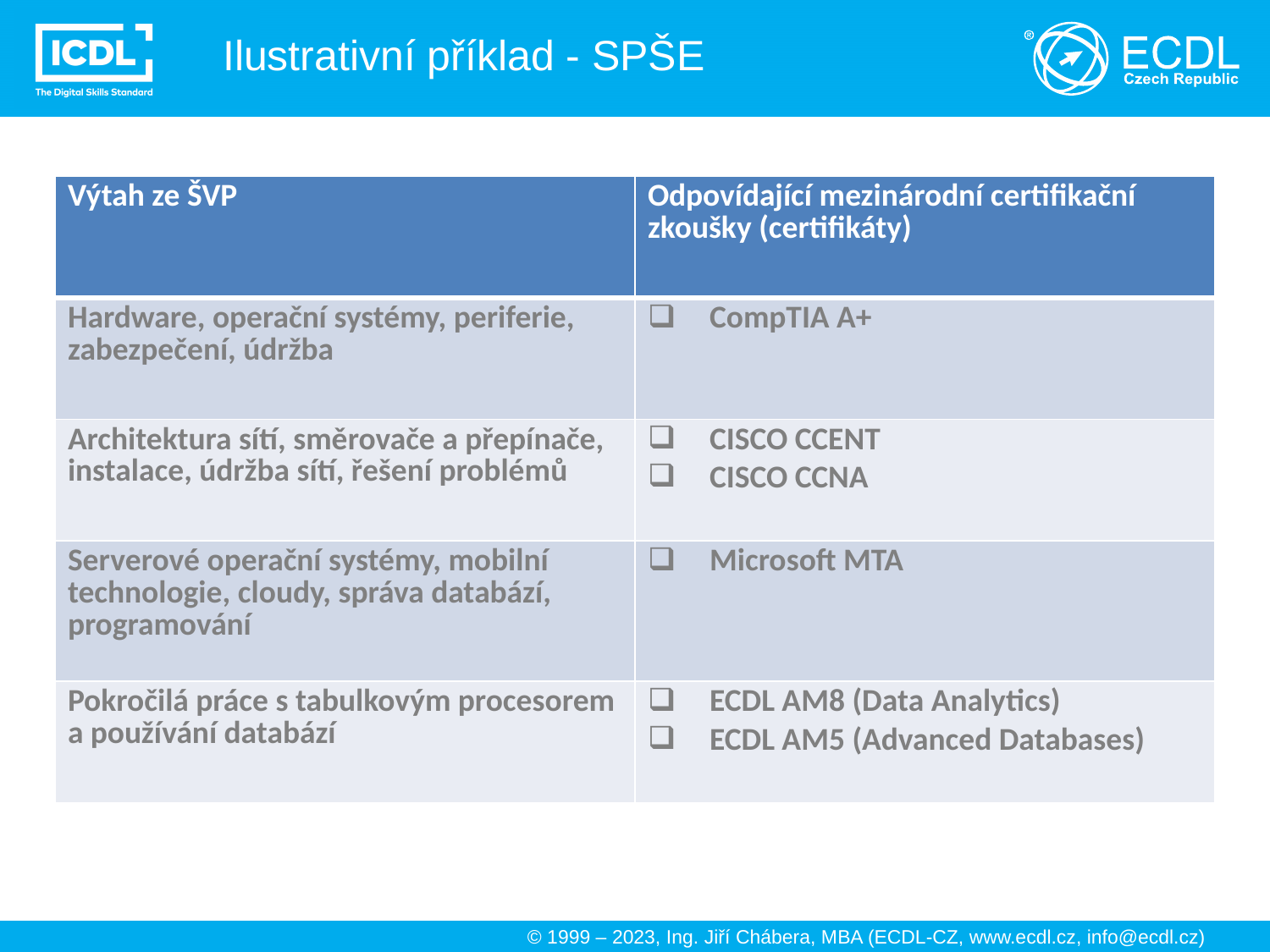

Ilustrativní příklad - SPŠE
| Výtah ze ŠVP | Odpovídající mezinárodní certifikační zkoušky (certifikáty) |
| --- | --- |
| Hardware, operační systémy, periferie, zabezpečení, údržba | CompTIA A+ |
| Architektura sítí, směrovače a přepínače, instalace, údržba sítí, řešení problémů | CISCO CCENT CISCO CCNA |
| Serverové operační systémy, mobilní technologie, cloudy, správa databází, programování | Microsoft MTA |
| Pokročilá práce s tabulkovým procesorem a používání databází | ECDL AM8 (Data Analytics) ECDL AM5 (Advanced Databases) |